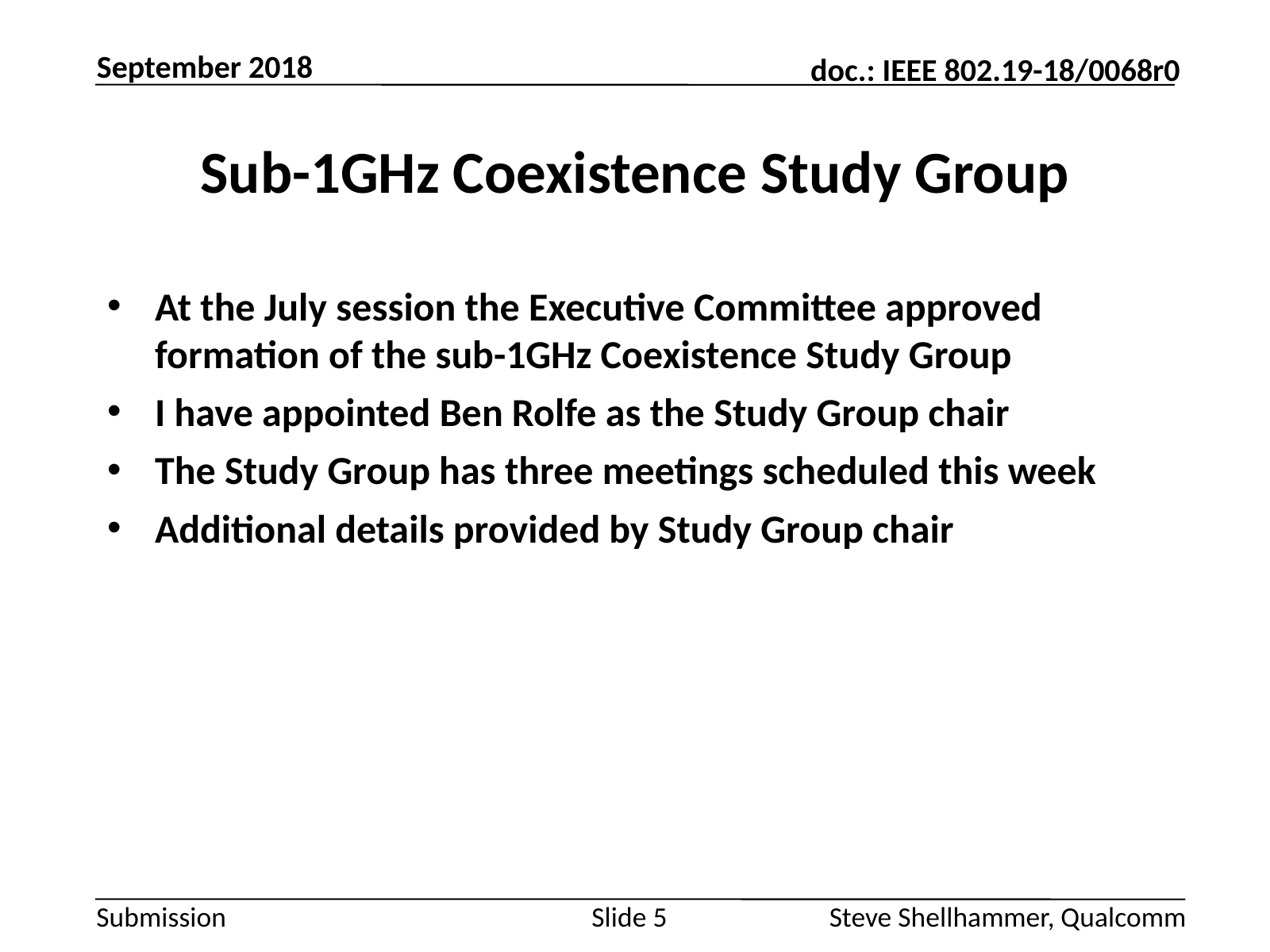

September 2018
# Sub-1GHz Coexistence Study Group
At the July session the Executive Committee approved formation of the sub-1GHz Coexistence Study Group
I have appointed Ben Rolfe as the Study Group chair
The Study Group has three meetings scheduled this week
Additional details provided by Study Group chair

Slide 5
Steve Shellhammer, Qualcomm